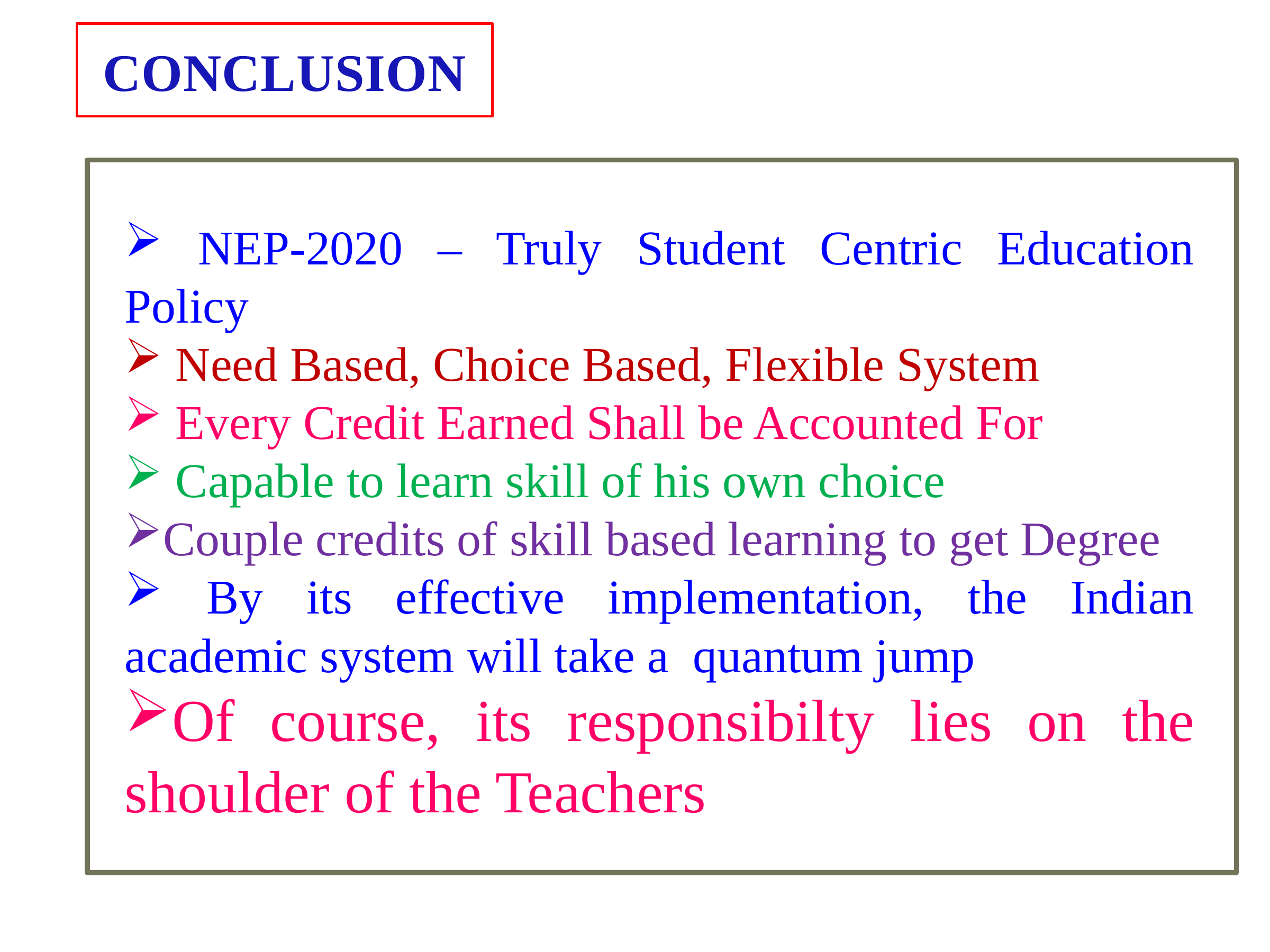

# CONCLUSION
 NEP-2020 – Truly Student Centric Education Policy
 Need Based, Choice Based, Flexible System
 Every Credit Earned Shall be Accounted For
 Capable to learn skill of his own choice
Couple credits of skill based learning to get Degree
 By its effective implementation, the Indian academic system will take a  quantum jump
Of course, its responsibilty lies on the shoulder of the Teachers